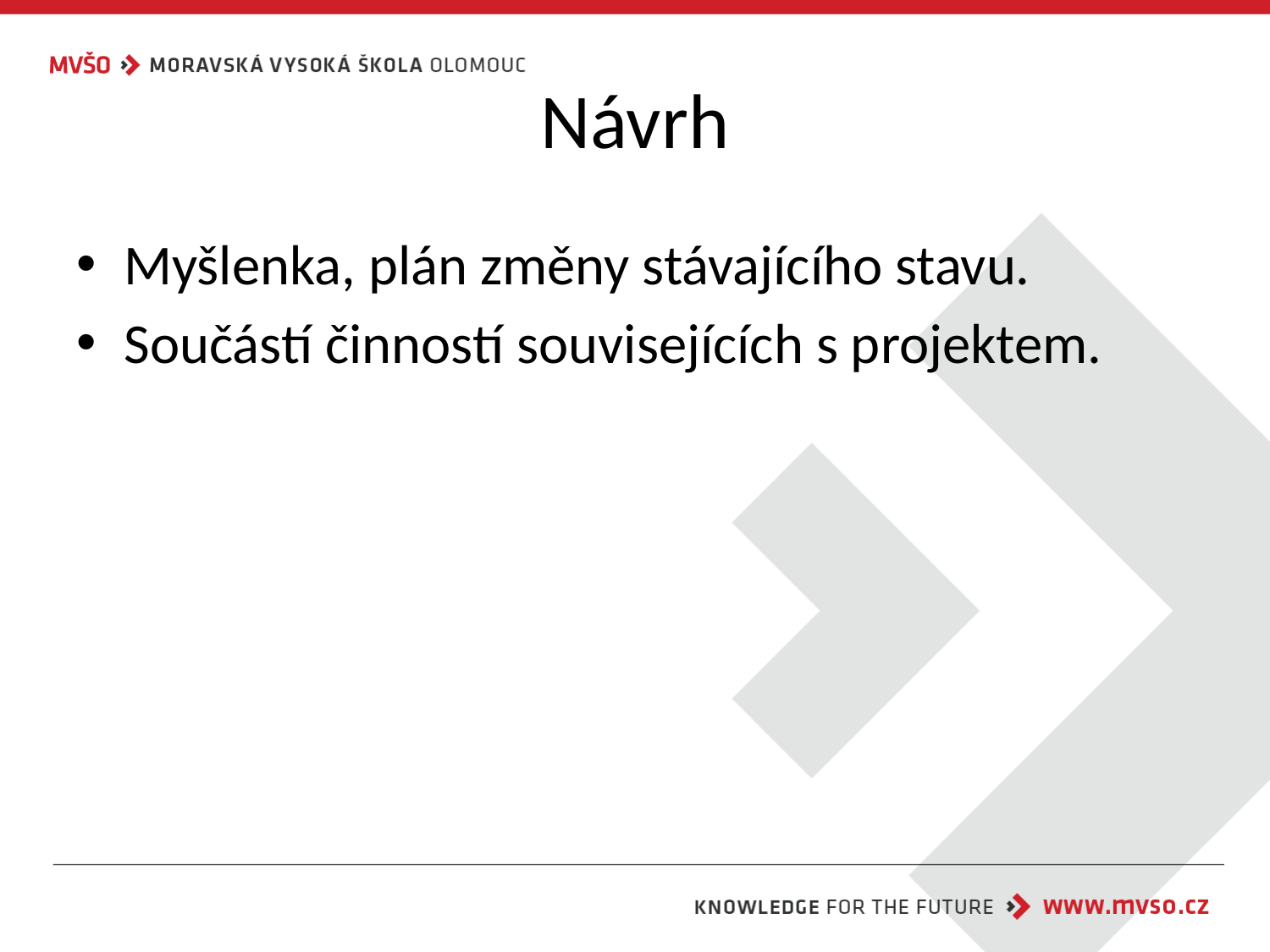

# Návrh
Myšlenka, plán změny stávajícího stavu.
Součástí činností souvisejících s projektem.